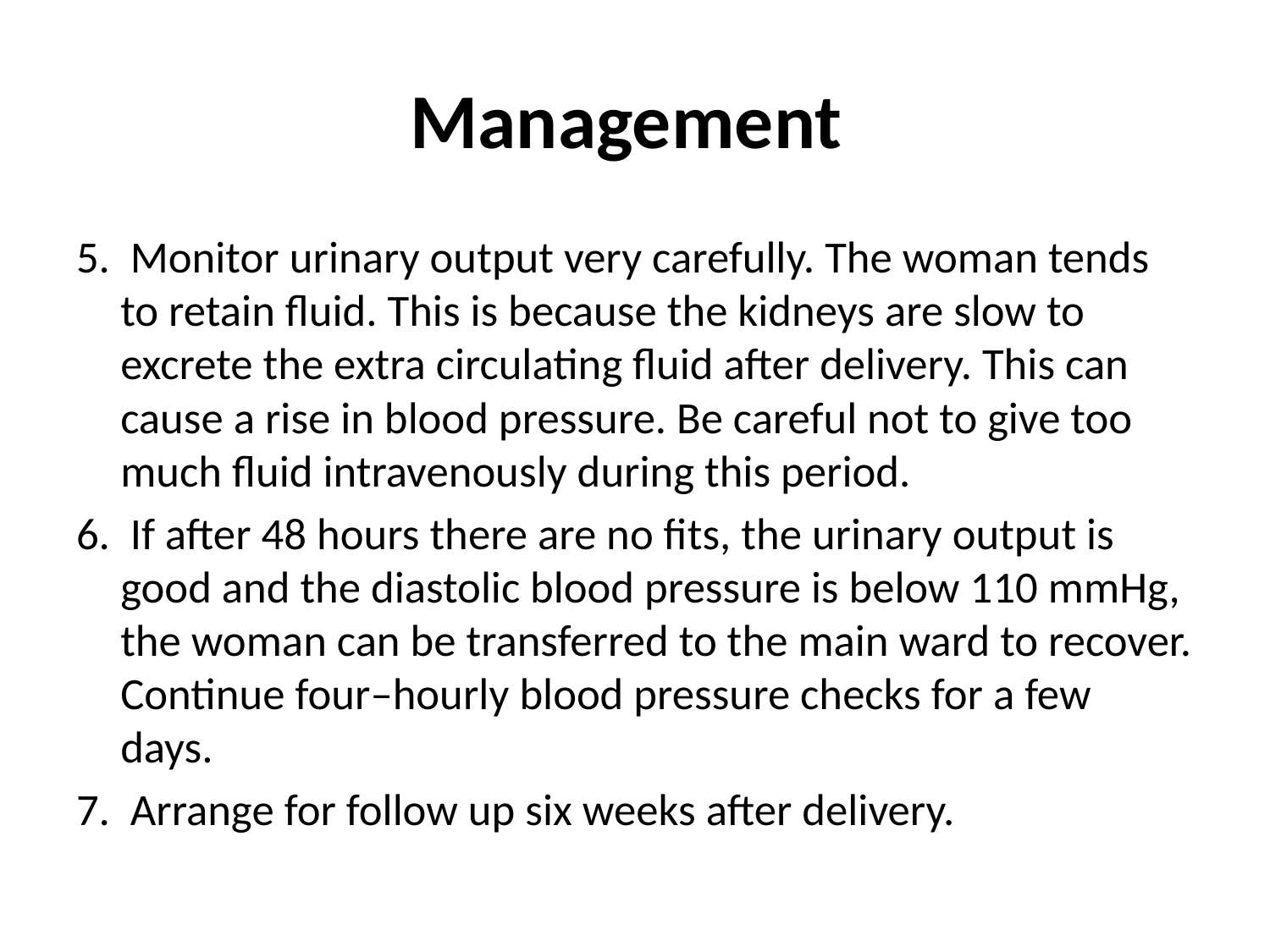

# Management
5.  Monitor urinary output very carefully. The woman tends to retain fluid. This is because the kidneys are slow to excrete the extra circulating fluid after delivery. This can cause a rise in blood pressure. Be careful not to give too much fluid intravenously during this period.
6.  If after 48 hours there are no fits, the urinary output is good and the diastolic blood pressure is below 110 mmHg, the woman can be transferred to the main ward to recover. Continue four–hourly blood pressure checks for a few days.
7.  Arrange for follow up six weeks after delivery.